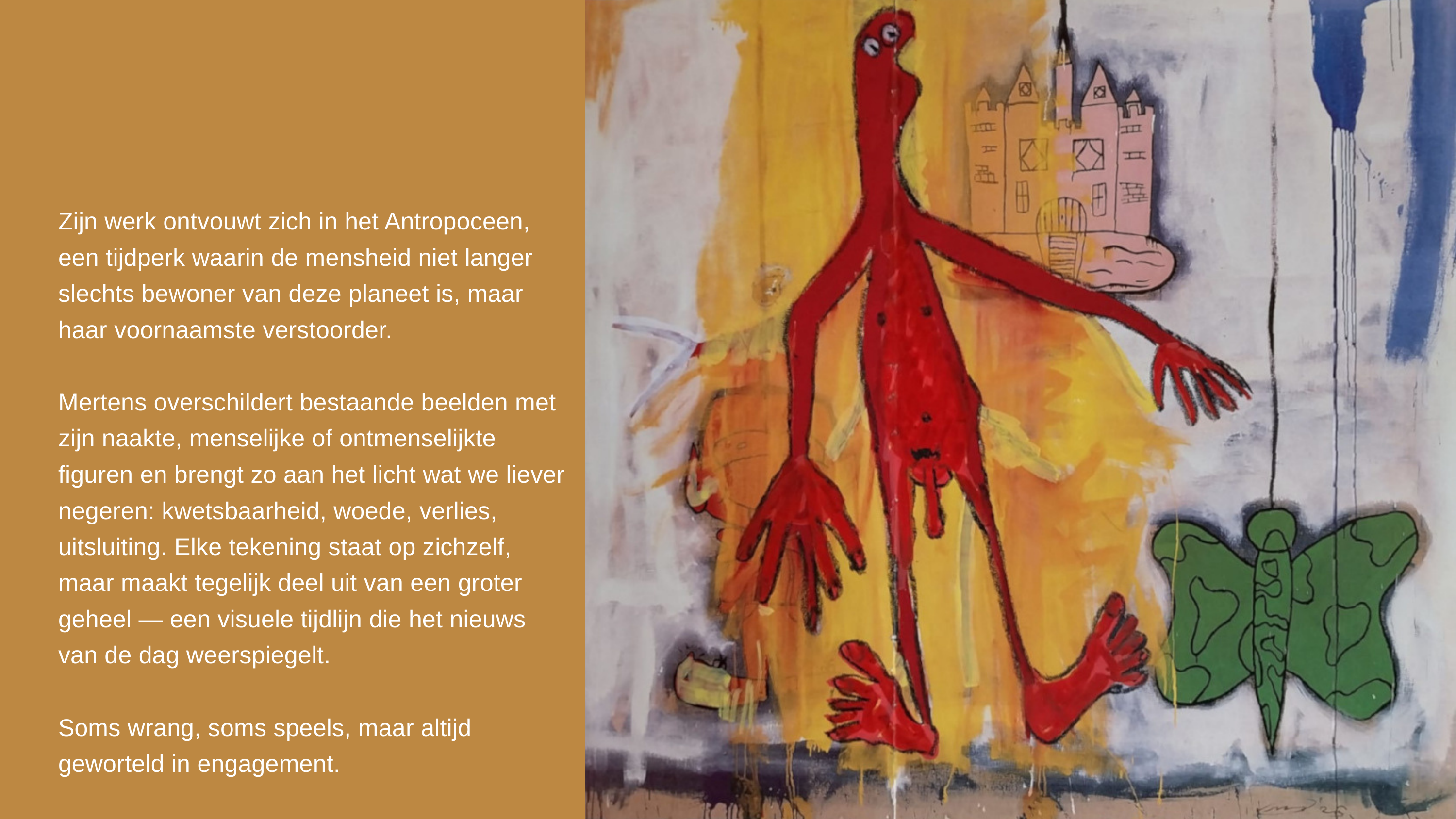

Zijn werk ontvouwt zich in het Antropoceen, een tijdperk waarin de mensheid niet langer slechts bewoner van deze planeet is, maar haar voornaamste verstoorder.

Mertens overschildert bestaande beelden met zijn naakte, menselijke of ontmenselijkte figuren en brengt zo aan het licht wat we liever negeren: kwetsbaarheid, woede, verlies, uitsluiting. Elke tekening staat op zichzelf, maar maakt tegelijk deel uit van een groter geheel — een visuele tijdlijn die het nieuws van de dag weerspiegelt.

Soms wrang, soms speels, maar altijd geworteld in engagement.